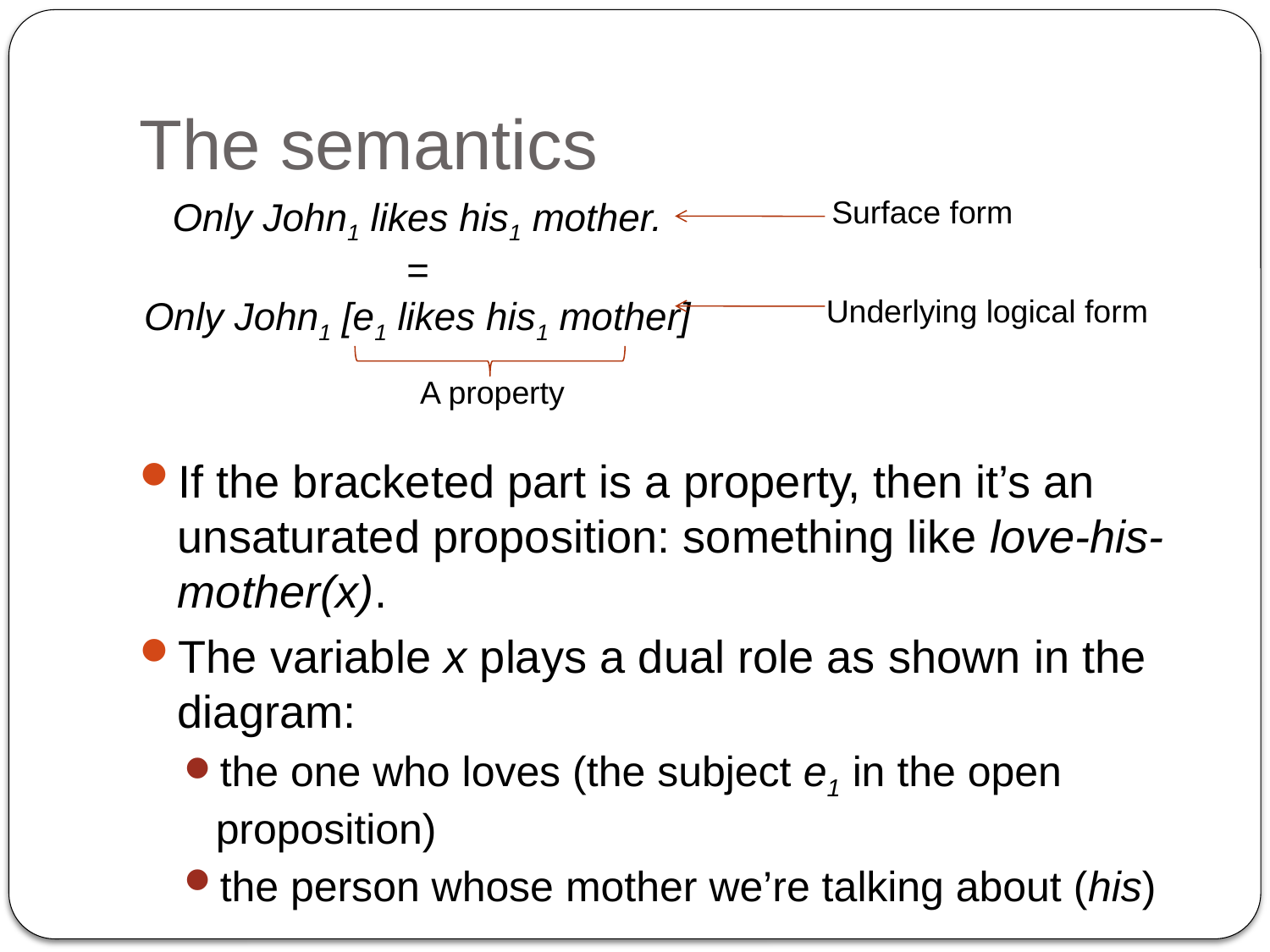

# The semantics
Only John1 likes his1 mother.
=
Only John1 [e1 likes his1 mother]
Surface form

Underlying logical form
A property
If the bracketed part is a property, then it’s an unsaturated proposition: something like love-his-mother(x).
The variable x plays a dual role as shown in the diagram:
the one who loves (the subject e1 in the open proposition)
the person whose mother we’re talking about (his)